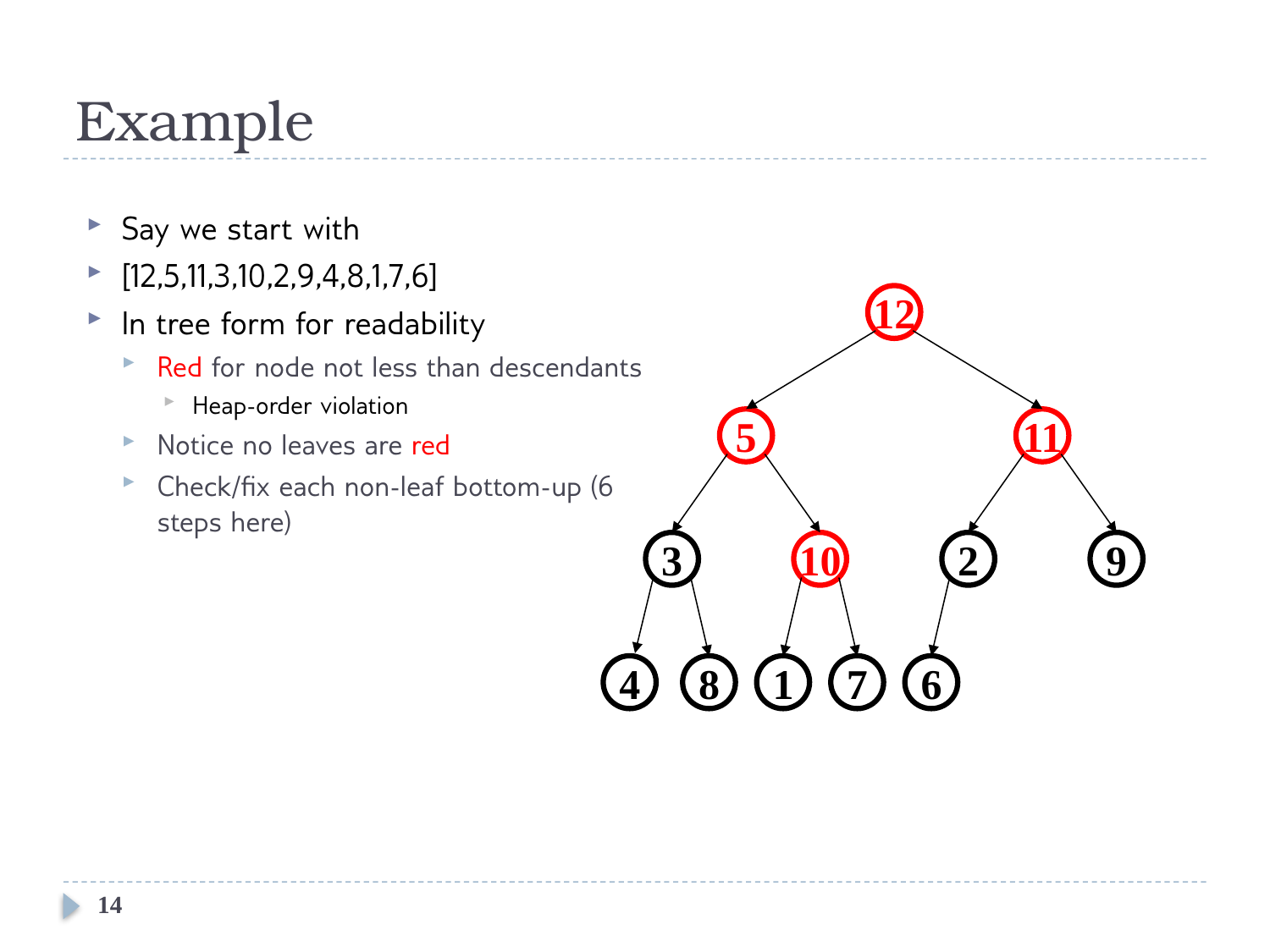

# Example
Say we start with
[12,5,11,3,10,2,9,4,8,1,7,6]
In tree form for readability
Red for node not less than descendants
Heap-order violation
Notice no leaves are red
Check/fix each non-leaf bottom-up (6 steps here)

12
5
11
3
10
2
9
4
8
1
7
6
14